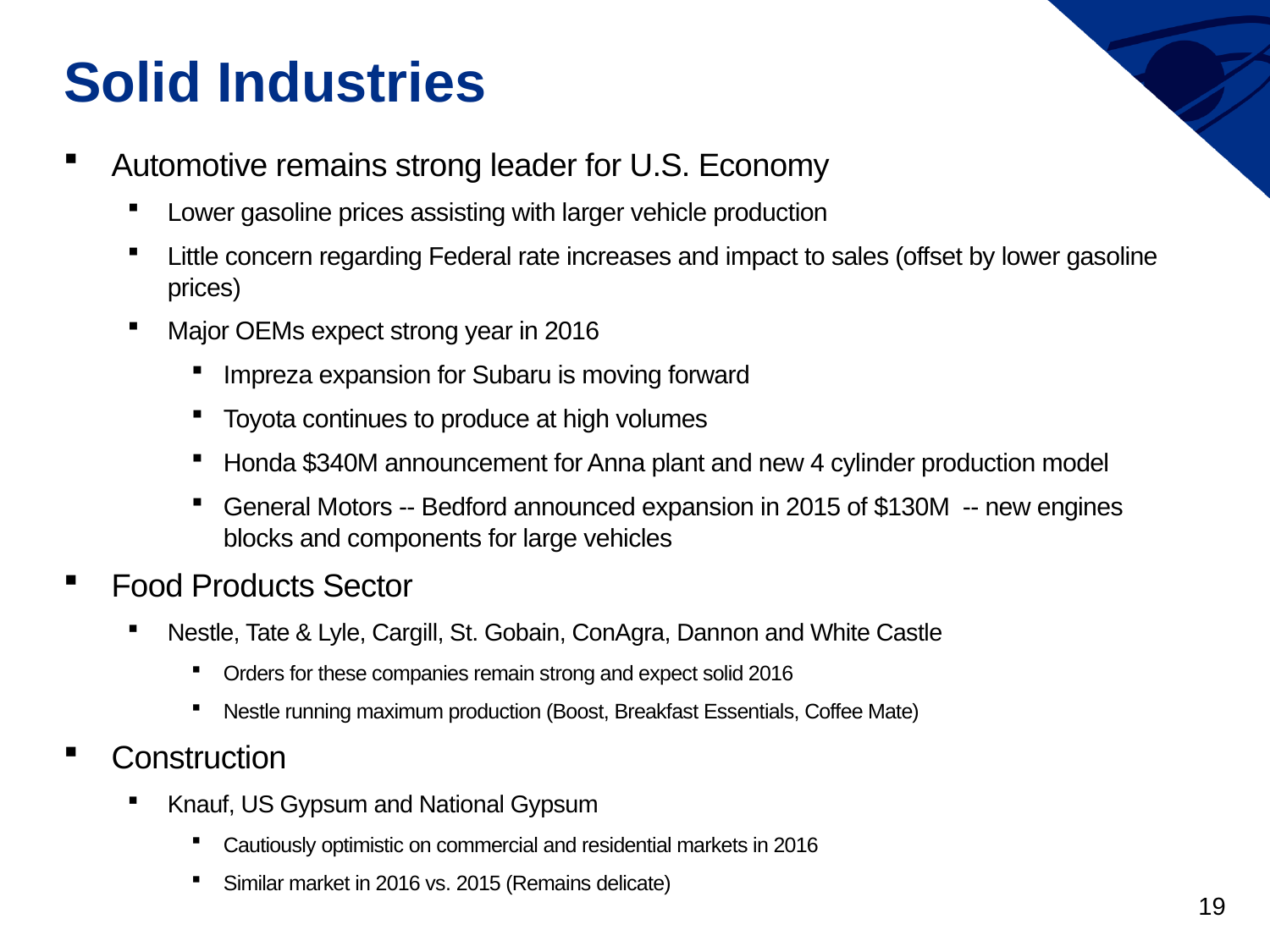

# Solid Industries
Automotive remains strong leader for U.S. Economy
Lower gasoline prices assisting with larger vehicle production
Little concern regarding Federal rate increases and impact to sales (offset by lower gasoline prices)
Major OEMs expect strong year in 2016
Impreza expansion for Subaru is moving forward
Toyota continues to produce at high volumes
Honda $340M announcement for Anna plant and new 4 cylinder production model
General Motors -- Bedford announced expansion in 2015 of $130M  -- new engines blocks and components for large vehicles
Food Products Sector
Nestle, Tate & Lyle, Cargill, St. Gobain, ConAgra, Dannon and White Castle
Orders for these companies remain strong and expect solid 2016
Nestle running maximum production (Boost, Breakfast Essentials, Coffee Mate)
Construction
Knauf, US Gypsum and National Gypsum
Cautiously optimistic on commercial and residential markets in 2016
Similar market in 2016 vs. 2015 (Remains delicate)